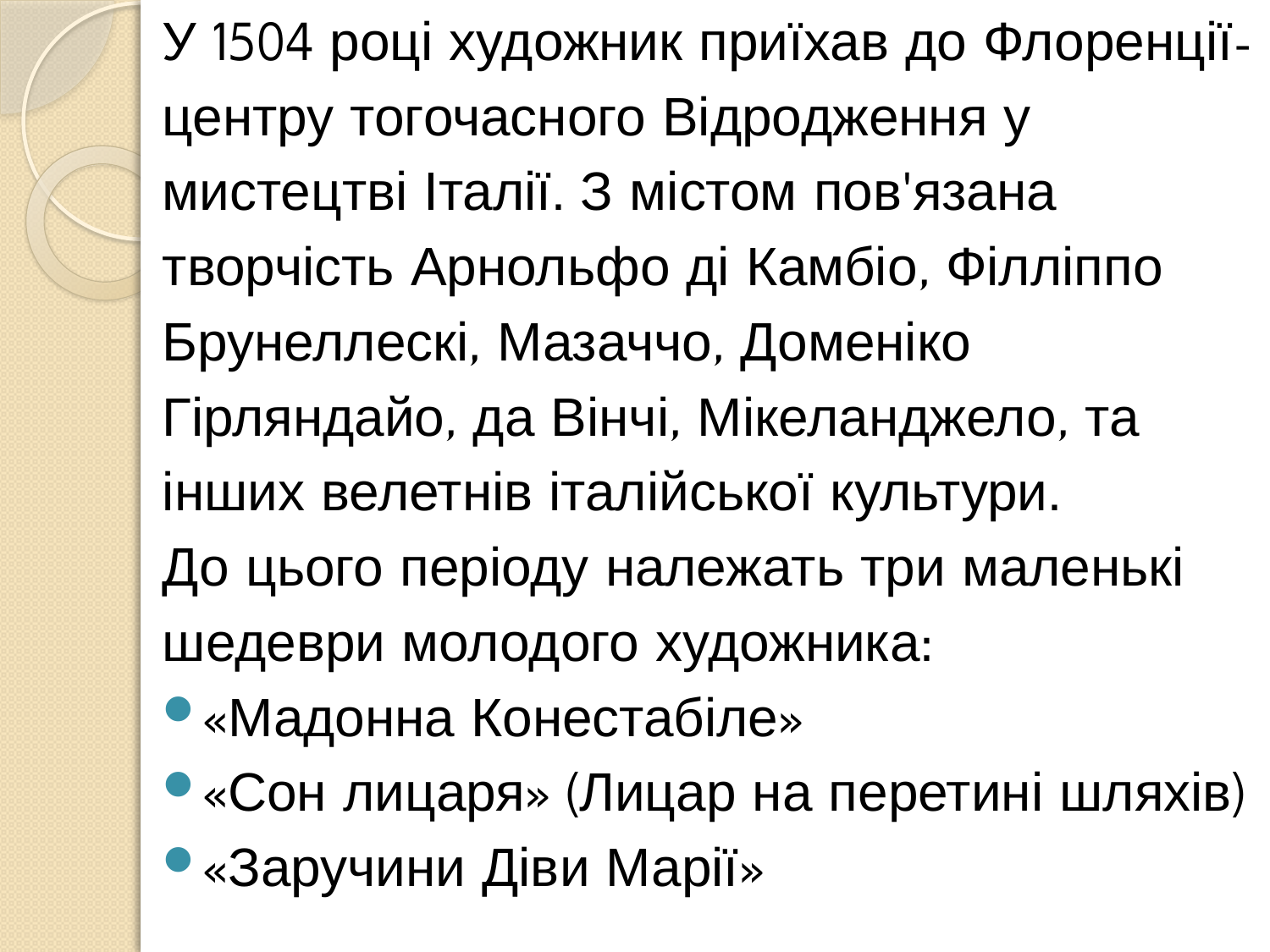

У 1504 році художник приїхав до Флоренції-
центру тогочасного Відродження у
мистецтві Італії. З містом пов'язана
творчість Арнольфо ді Камбіо, Філліппо
Брунеллескі, Мазаччо, Доменіко
Гірляндайо, да Вінчі, Мікеланджело, та
інших велетнів італійської культури.
До цього періоду належать три маленькі
шедеври молодого художника:
«Мадонна Конестабіле»
«Сон лицаря» (Лицар на перетині шляхів)
«Заручини Діви Марії»